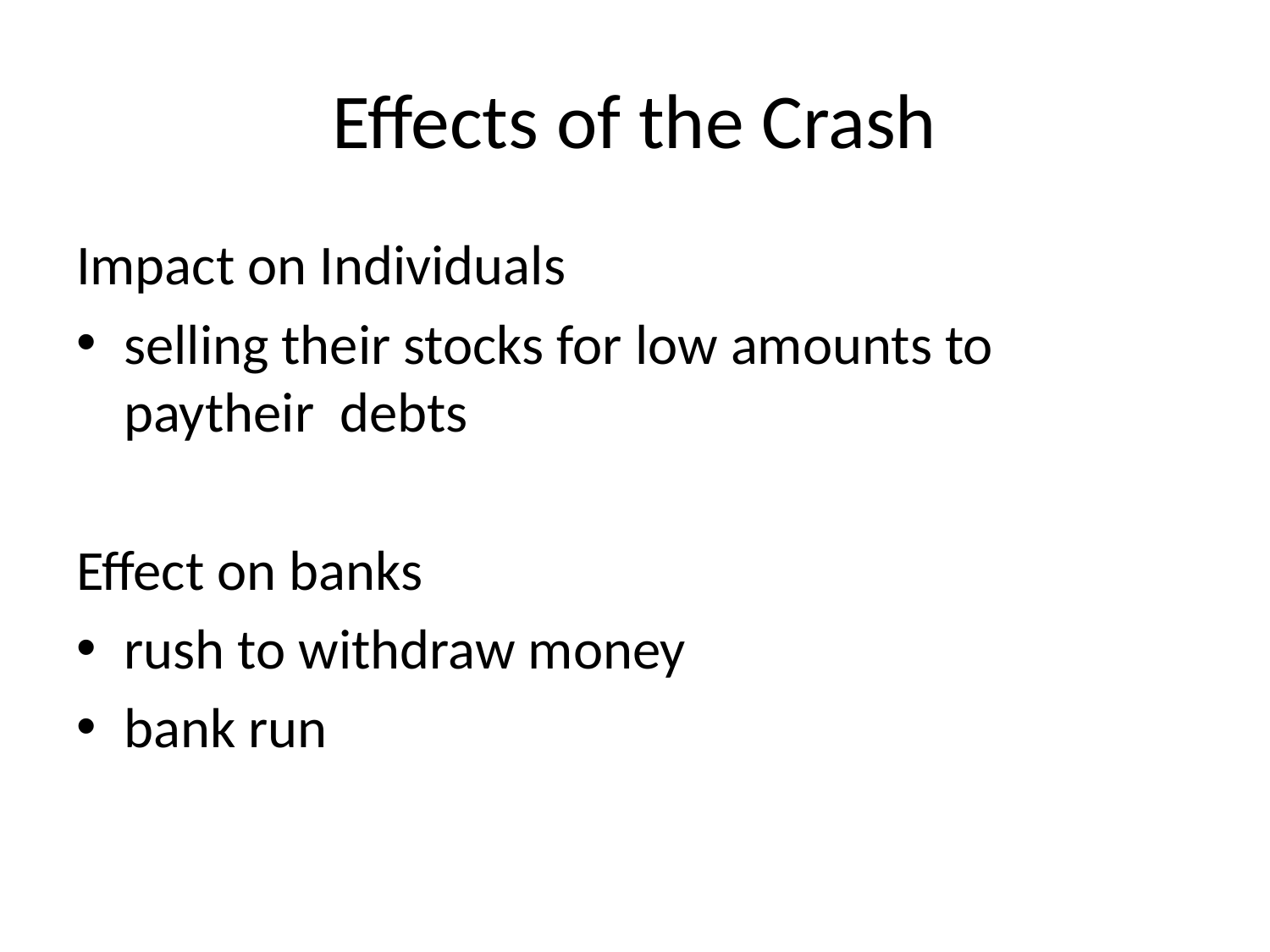

# Effects of the Crash
Impact on Individuals
selling their stocks for low amounts to paytheir  debts

Effect on banks
rush to withdraw money
bank run